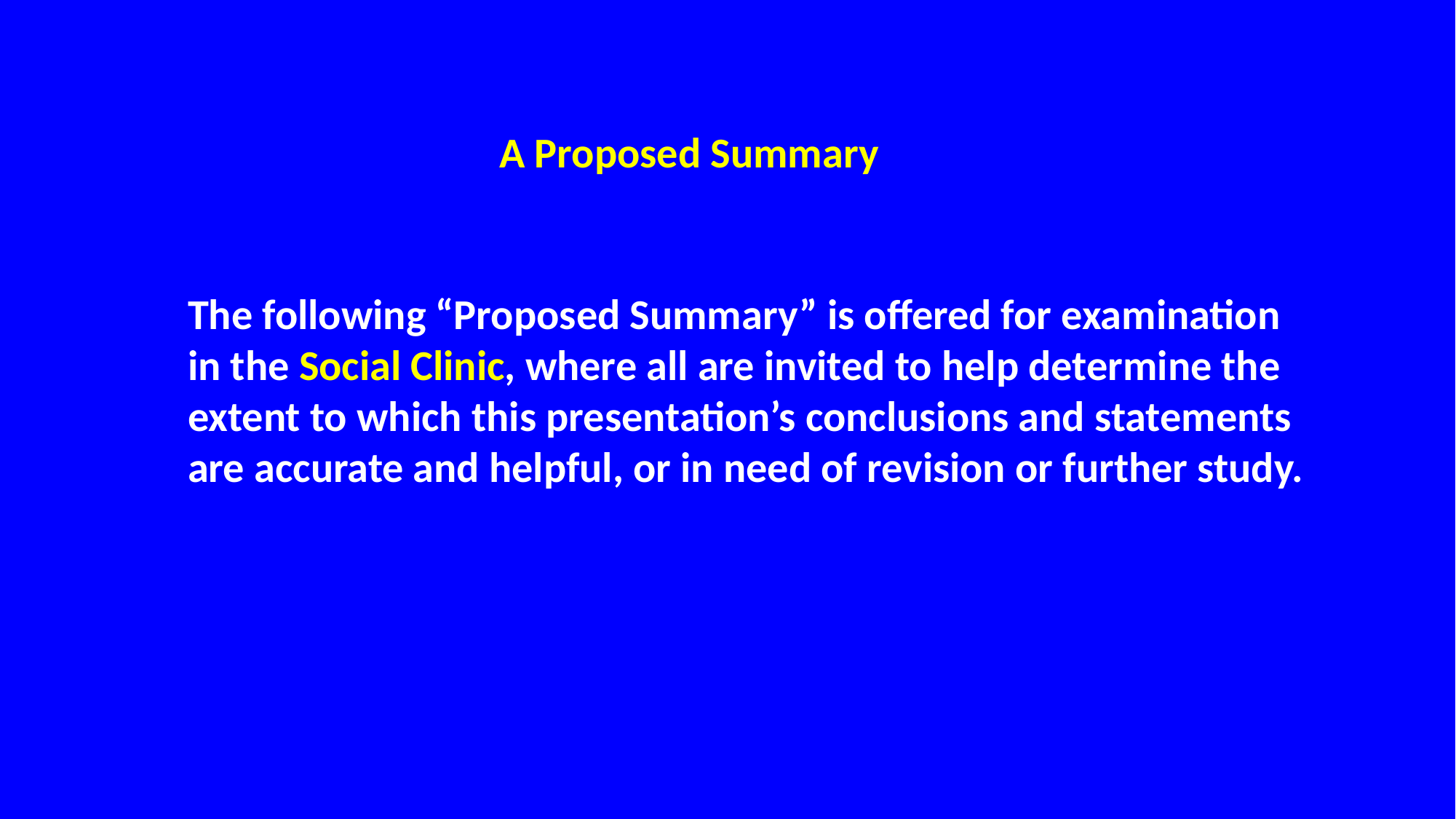

A Proposed Summary

The following “Proposed Summary” is offered for examination in the Social Clinic, where all are invited to help determine the extent to which this presentation’s conclusions and statements are accurate and helpful, or in need of revision or further study.